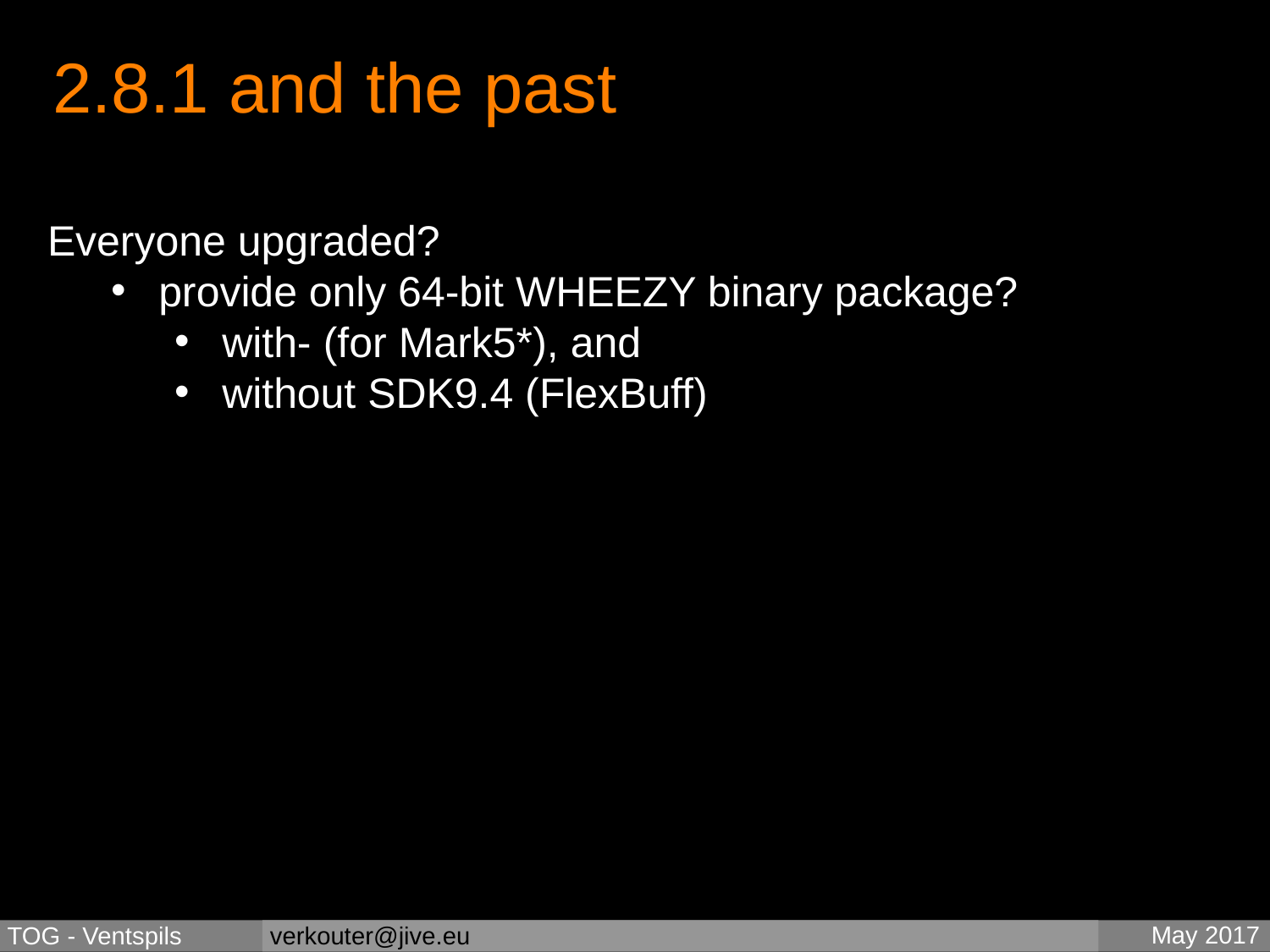

2.8.1 and the past
Everyone upgraded?
provide only 64-bit WHEEZY binary package?
with- (for Mark5*), and
without SDK9.4 (FlexBuff)